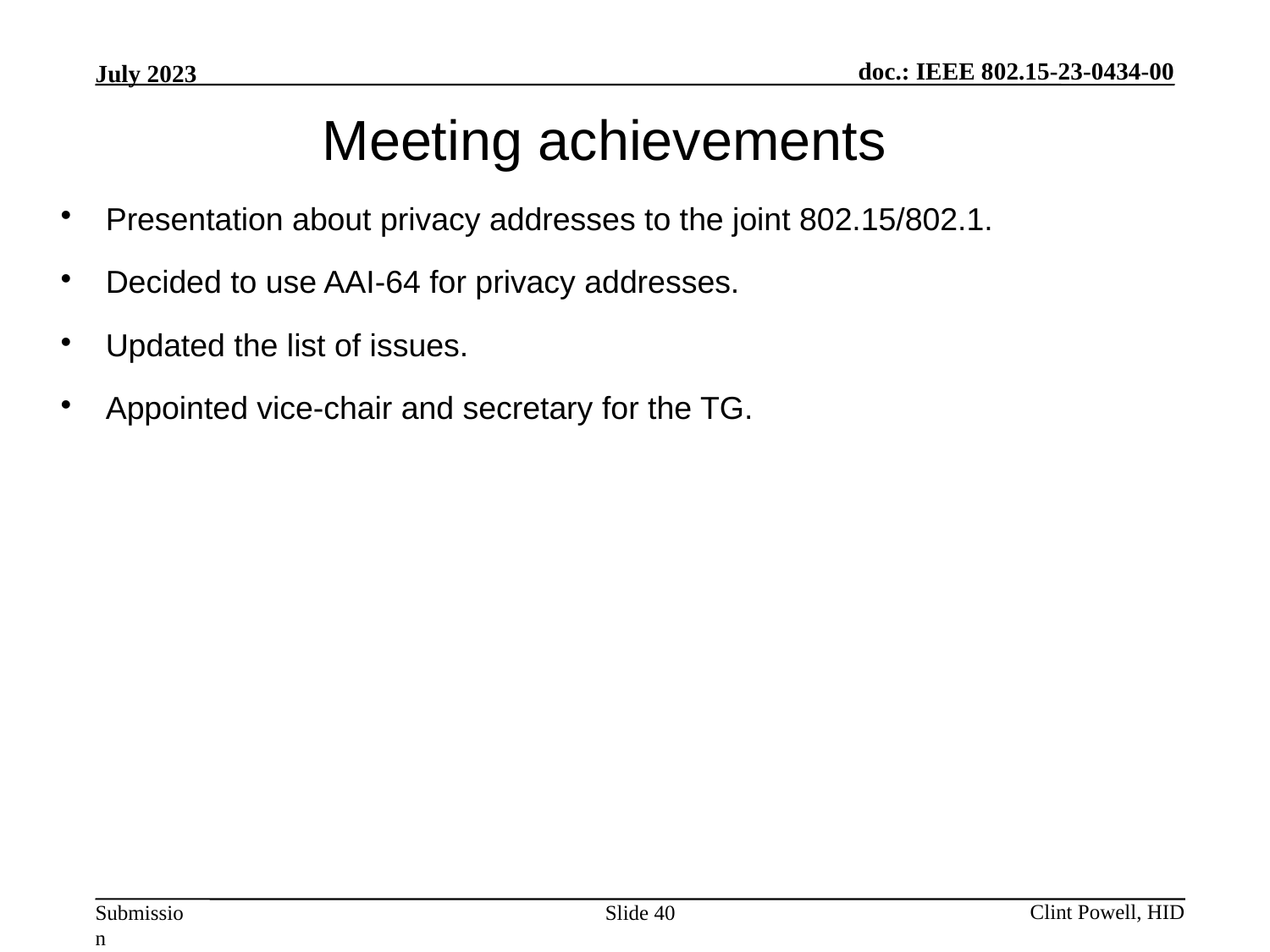

Meeting achievements
Presentation about privacy addresses to the joint 802.15/802.1.
Decided to use AAI-64 for privacy addresses.
Updated the list of issues.
Appointed vice-chair and secretary for the TG.
Slide 40